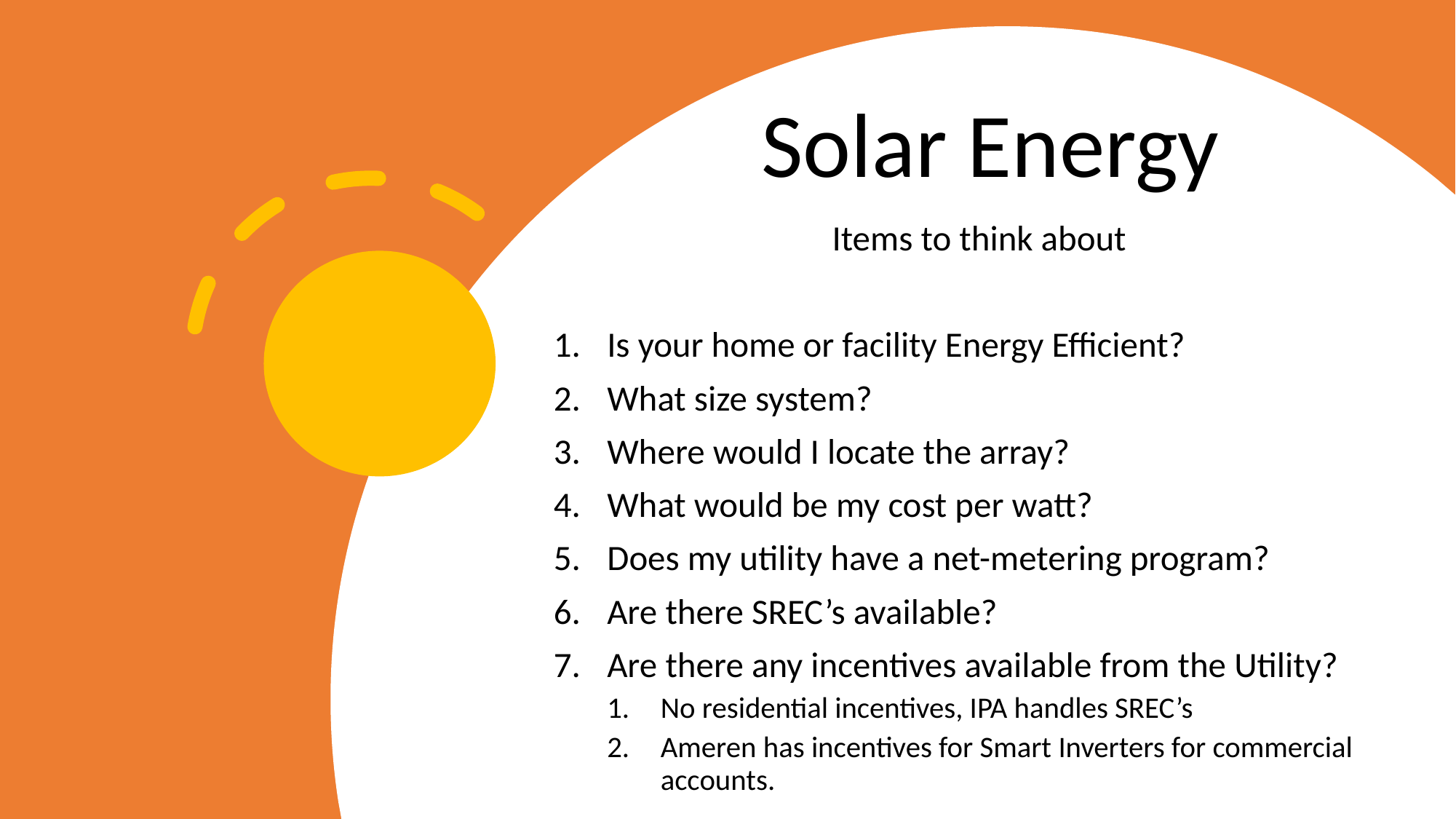

# Solar Energy

Items to think about

Is your home or facility Energy Efficient?
What size system?
Where would I locate the array?
What would be my cost per watt?
Does my utility have a net-metering program?
Are there SREC’s available?
Are there any incentives available from the Utility?
No residential incentives, IPA handles SREC’s
Ameren has incentives for Smart Inverters for commercial accounts.